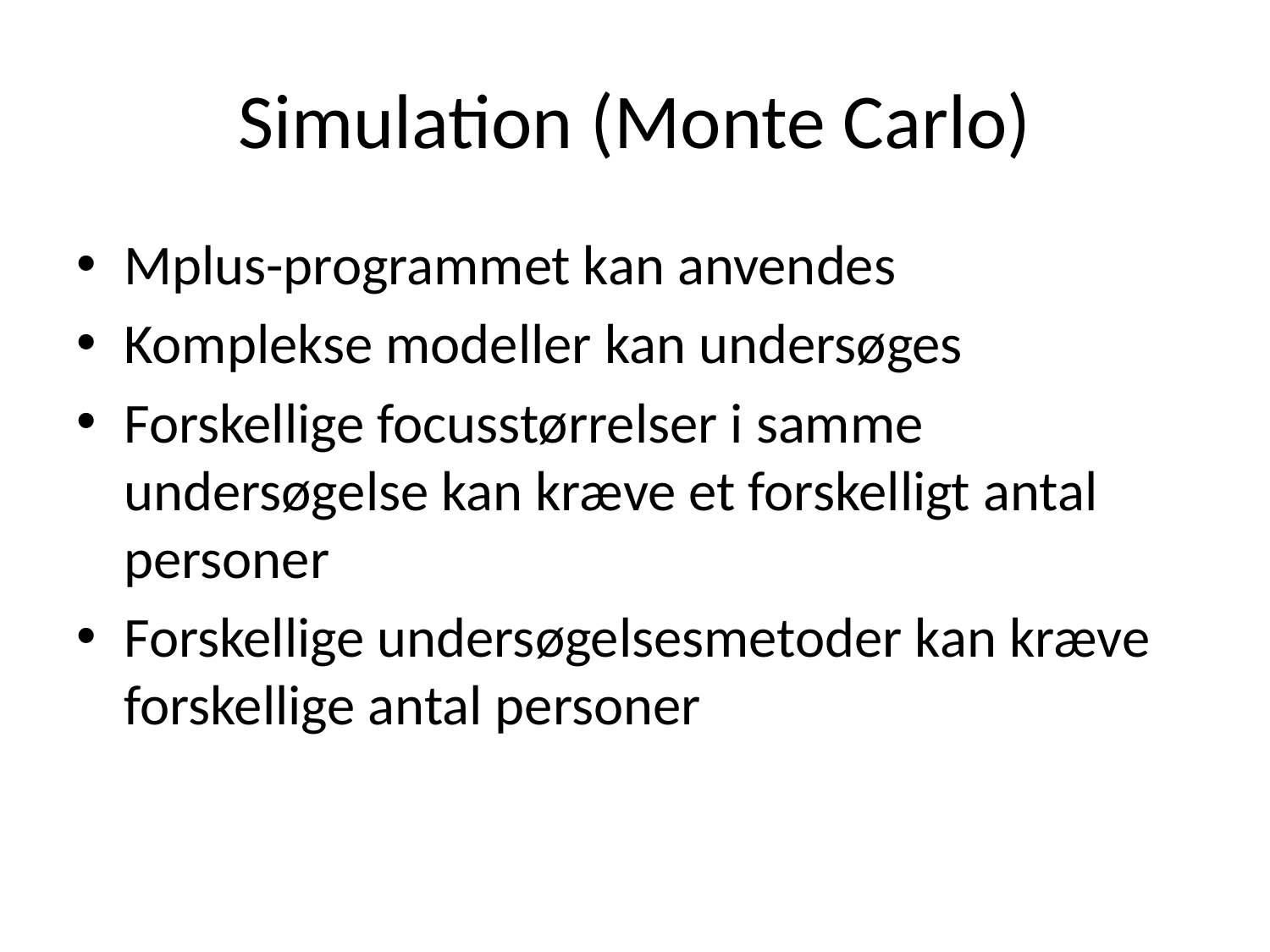

# Simulation (Monte Carlo)
Mplus-programmet kan anvendes
Komplekse modeller kan undersøges
Forskellige focusstørrelser i samme undersøgelse kan kræve et forskelligt antal personer
Forskellige undersøgelsesmetoder kan kræve forskellige antal personer